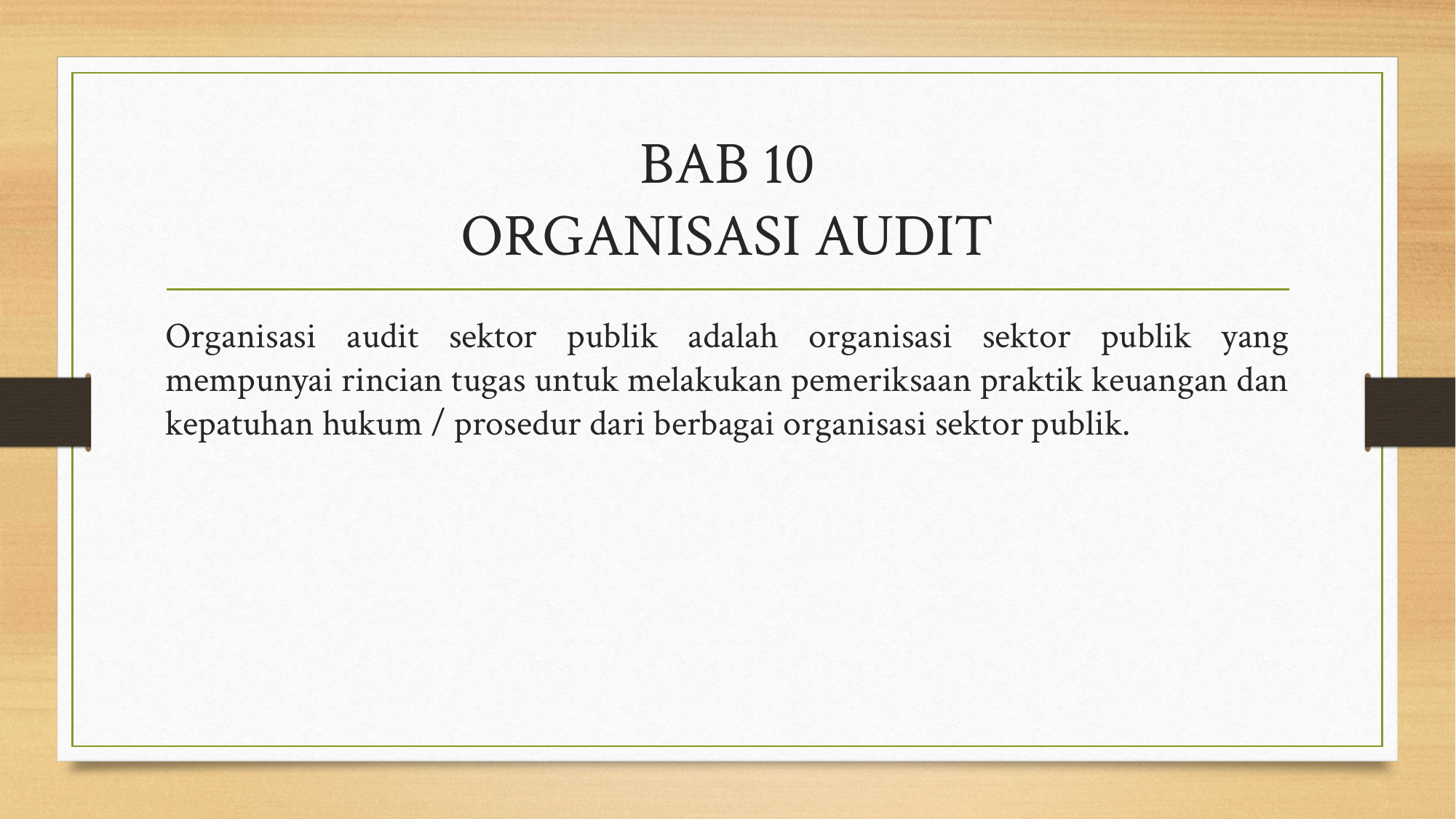

# BAB 10 ORGANISASI AUDIT
Organisasi audit sektor publik adalah organisasi sektor publik yang mempunyai rincian tugas untuk melakukan pemeriksaan praktik keuangan dan kepatuhan hukum / prosedur dari berbagai organisasi sektor publik.